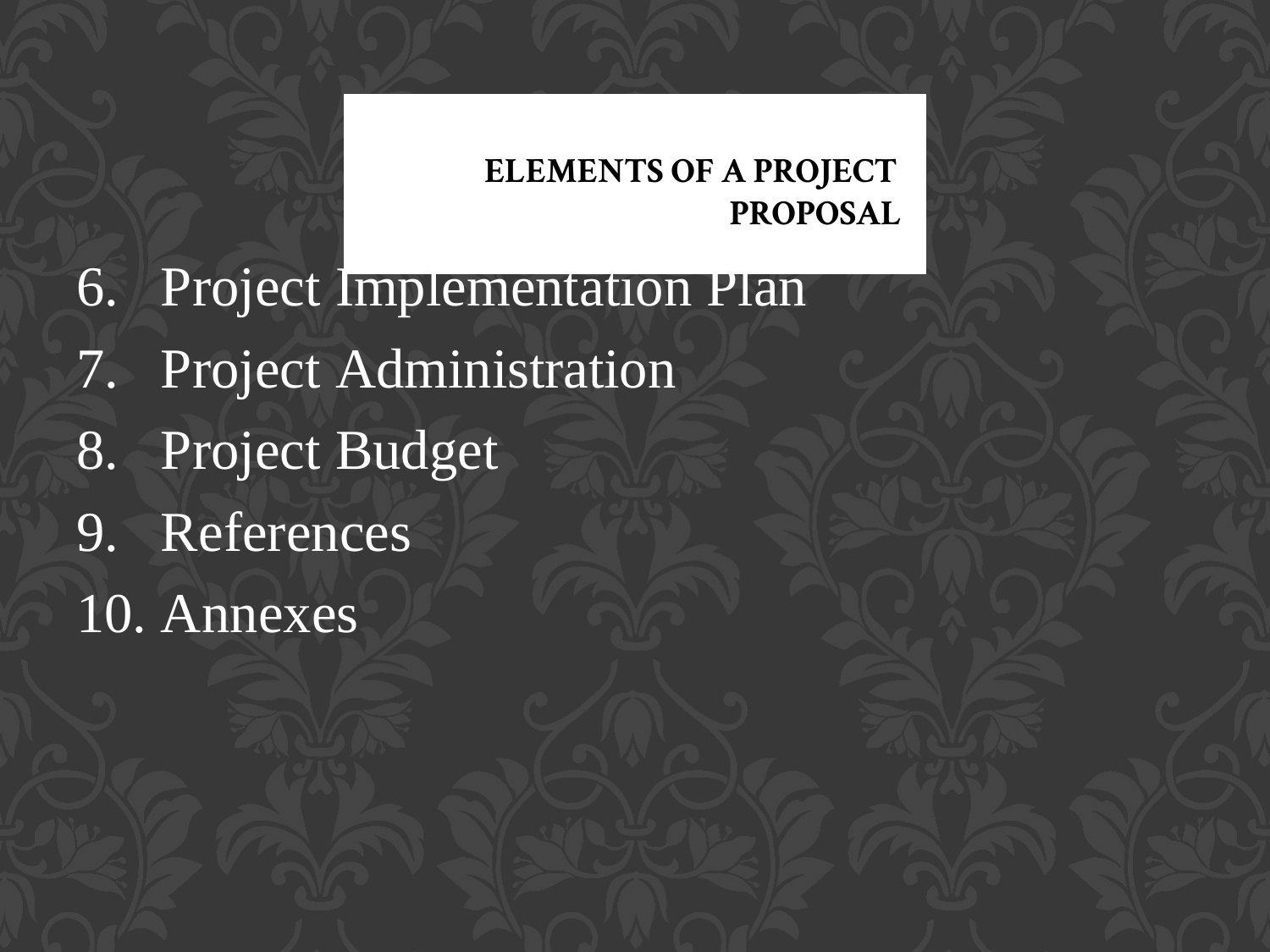

# ELEMENTS OF A PROJECT  PROPOSAL
Project Implementation Plan
Project Administration
Project Budget
References
Annexes